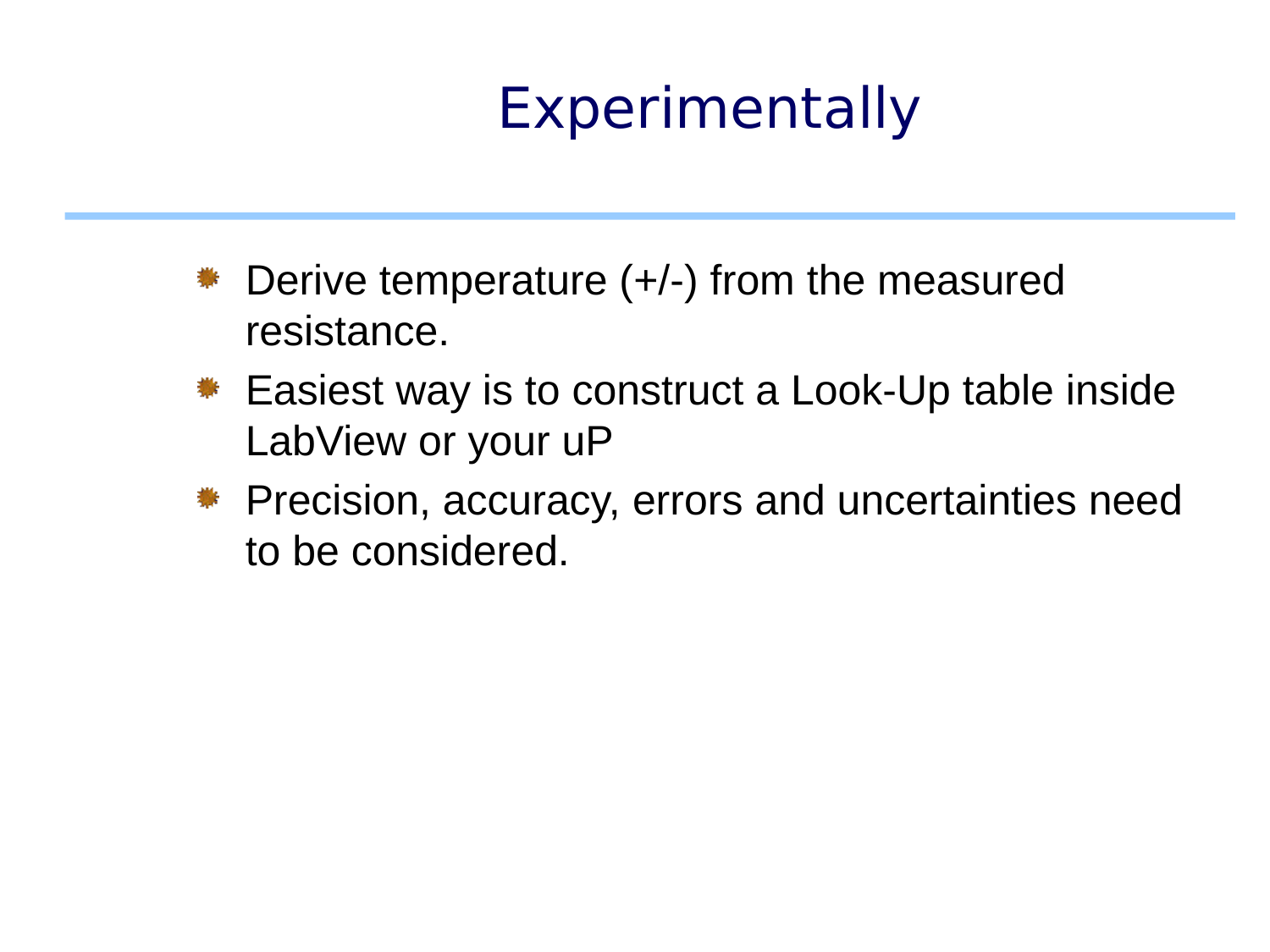

# Experimentally
Derive temperature (+/-) from the measured resistance.
Easiest way is to construct a Look-Up table inside LabView or your uP
Precision, accuracy, errors and uncertainties need to be considered.